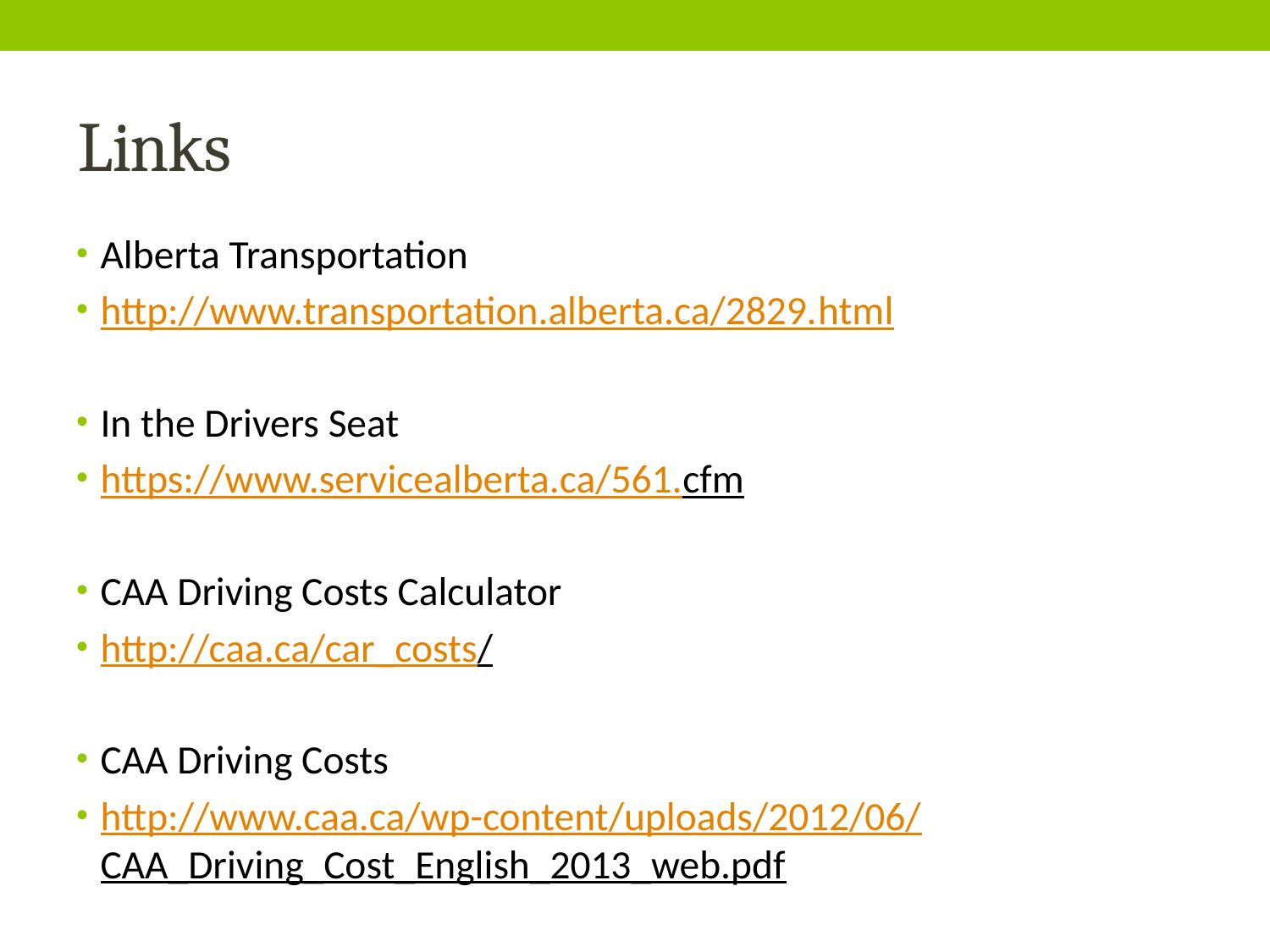

# Links
Alberta Transportation
http://www.transportation.alberta.ca/2829.html

In the Drivers Seat
https://www.servicealberta.ca/561.cfm

CAA Driving Costs Calculator
http://caa.ca/car_costs/

CAA Driving Costs
http://www.caa.ca/wp-content/uploads/2012/06/CAA_Driving_Cost_English_2013_web.pdf